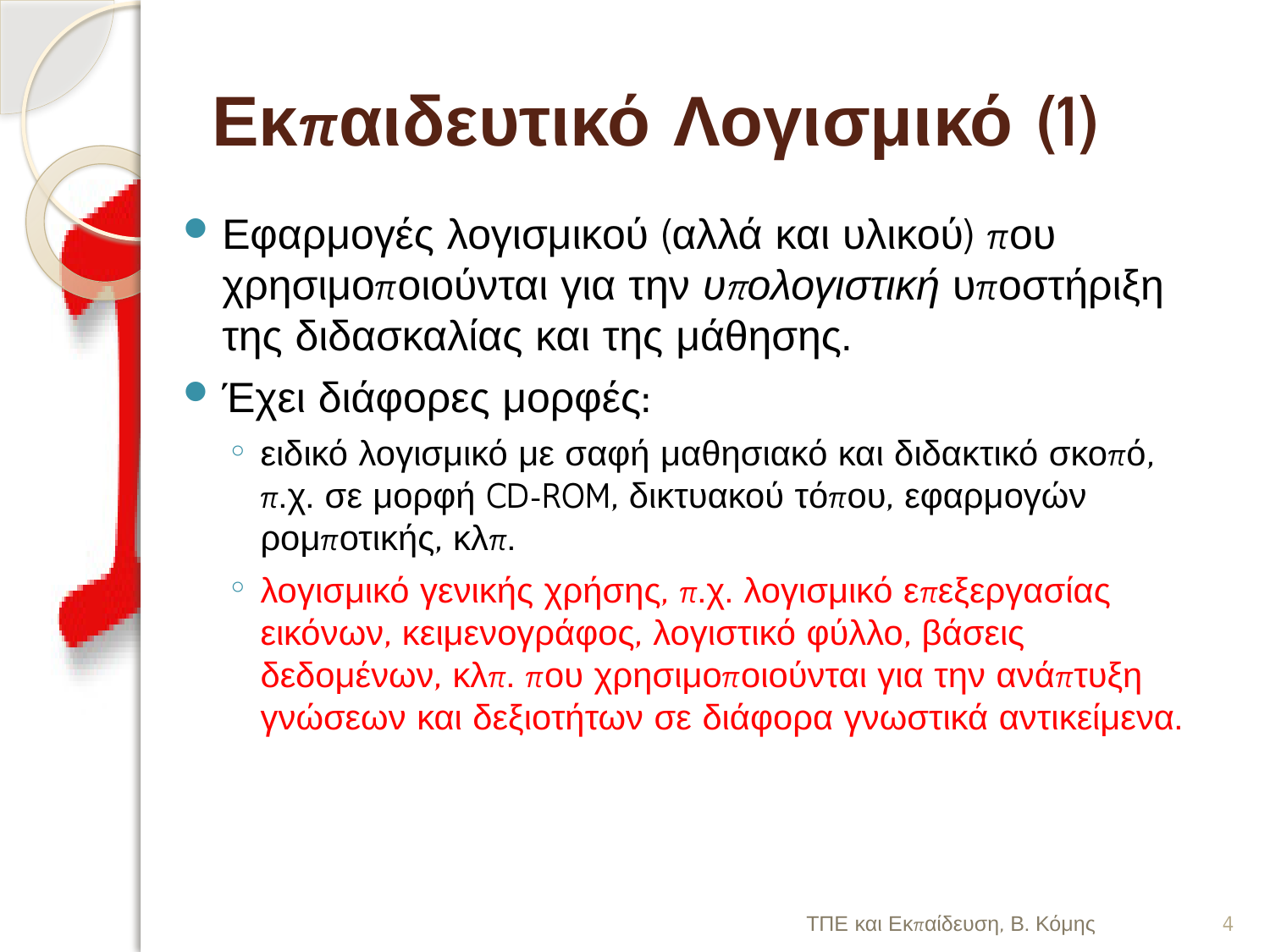

# Εκπαιδευτικό Λογισμικό (1)
Εφαρμογές λογισμικού (αλλά και υλικού) που χρησιμοποιούνται για την υπολογιστική υποστήριξη της διδασκαλίας και της μάθησης.
Έχει διάφορες μορφές:
ειδικό λογισμικό με σαφή μαθησιακό και διδακτικό σκοπό, π.χ. σε μορφή CD-ROM, δικτυακού τόπου, εφαρμογών ρομποτικής, κλπ.
λογισμικό γενικής χρήσης, π.χ. λογισμικό επεξεργασίας εικόνων, κειμενογράφος, λογιστικό φύλλο, βάσεις δεδομένων, κλπ. που χρησιμοποιούνται για την ανάπτυξη γνώσεων και δεξιοτήτων σε διάφορα γνωστικά αντικείμενα.
ΤΠΕ και Εκπαίδευση, Β. Κόμης
4